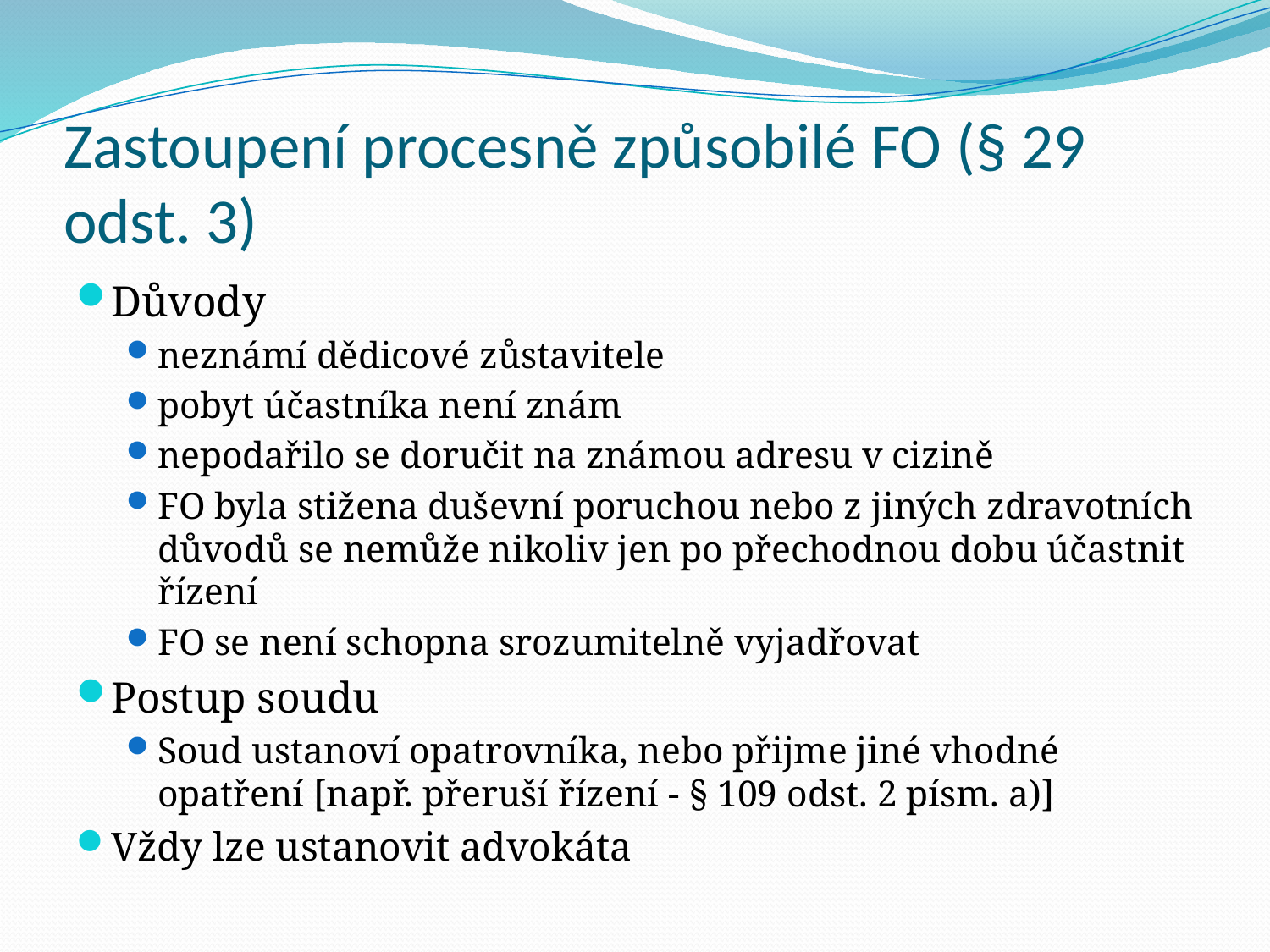

# Zastoupení procesně způsobilé FO (§ 29 odst. 3)
Důvody
neznámí dědicové zůstavitele
pobyt účastníka není znám
nepodařilo se doručit na známou adresu v cizině
FO byla stižena duševní poruchou nebo z jiných zdravotních důvodů se nemůže nikoliv jen po přechodnou dobu účastnit řízení
FO se není schopna srozumitelně vyjadřovat
Postup soudu
Soud ustanoví opatrovníka, nebo přijme jiné vhodné opatření [např. přeruší řízení - § 109 odst. 2 písm. a)]
Vždy lze ustanovit advokáta